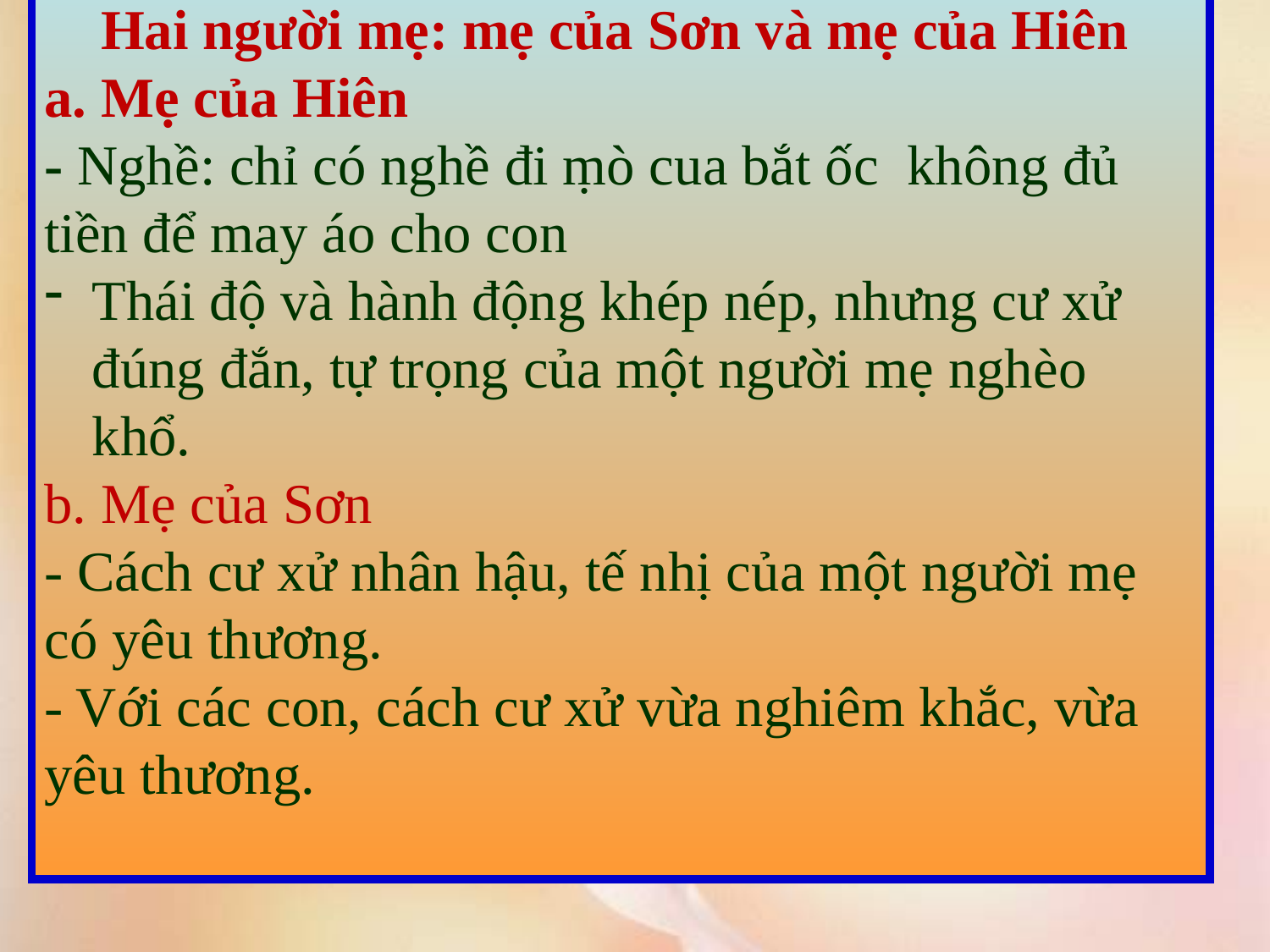

Hai người mẹ: mẹ của Sơn và mẹ của Hiên
a. Mẹ của Hiên
- Nghề: chỉ có nghề đi ṃò cua bắt ốc  không đủ tiền để may áo cho con
Thái độ và hành động khép nép, nhưng cư xử đúng đắn, tự trọng của một người mẹ nghèo khổ.
b. Mẹ của Sơn
- Cách cư xử nhân hậu, tế nhị của một người mẹ có yêu thương.
- Với các con, cách cư xử vừa nghiêm khắc, vừa yêu thương.